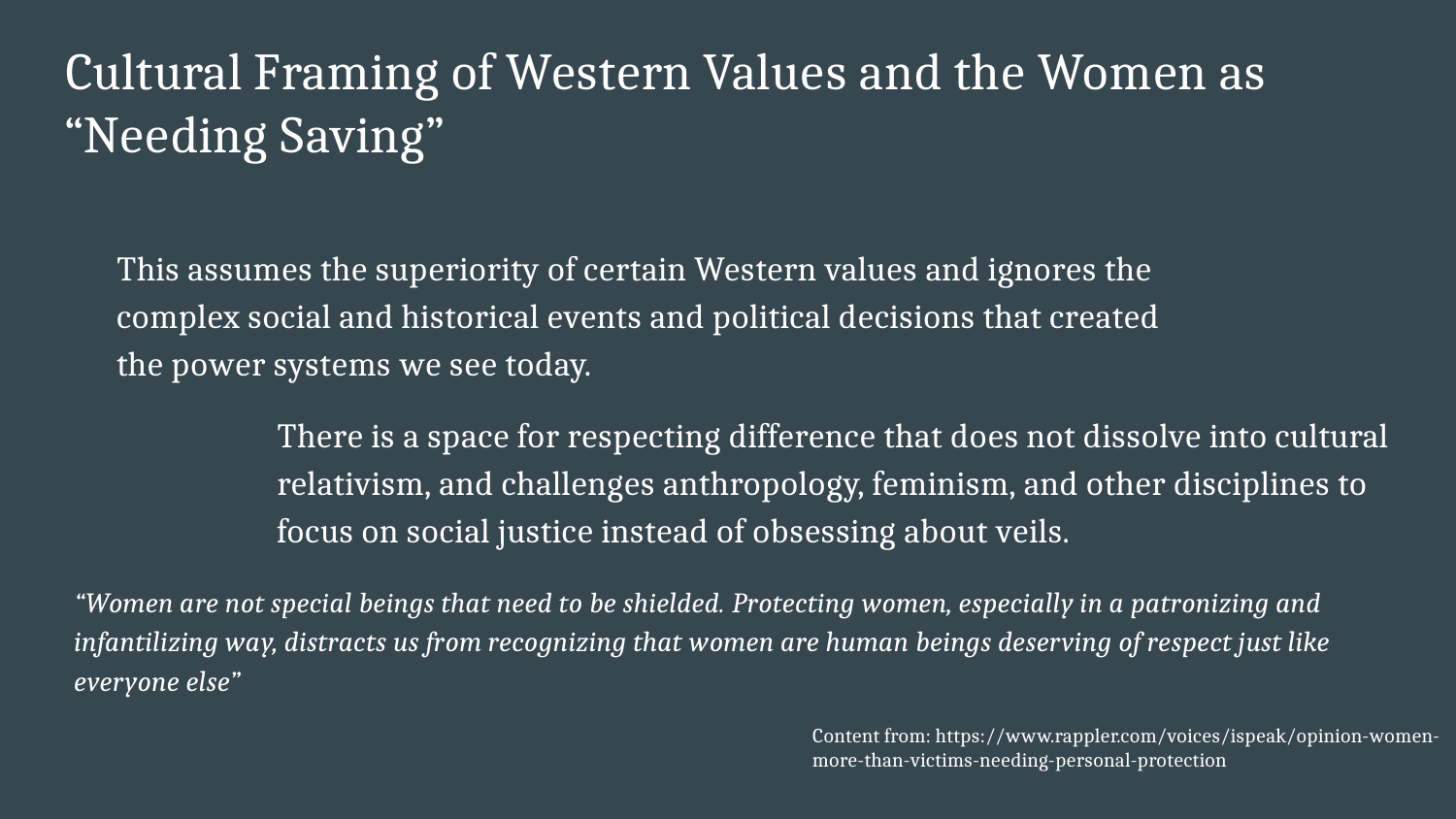

# Cultural Framing of Western Values and the Women as “Needing Saving”
This assumes the superiority of certain Western values and ignores the complex social and historical events and political decisions that created the power systems we see today.
There is a space for respecting difference that does not dissolve into cultural relativism, and challenges anthropology, feminism, and other disciplines to focus on social justice instead of obsessing about veils.
“Women are not special beings that need to be shielded. Protecting women, especially in a patronizing and infantilizing way, distracts us from recognizing that women are human beings deserving of respect just like everyone else”
Content from: https://www.rappler.com/voices/ispeak/opinion-women-more-than-victims-needing-personal-protection